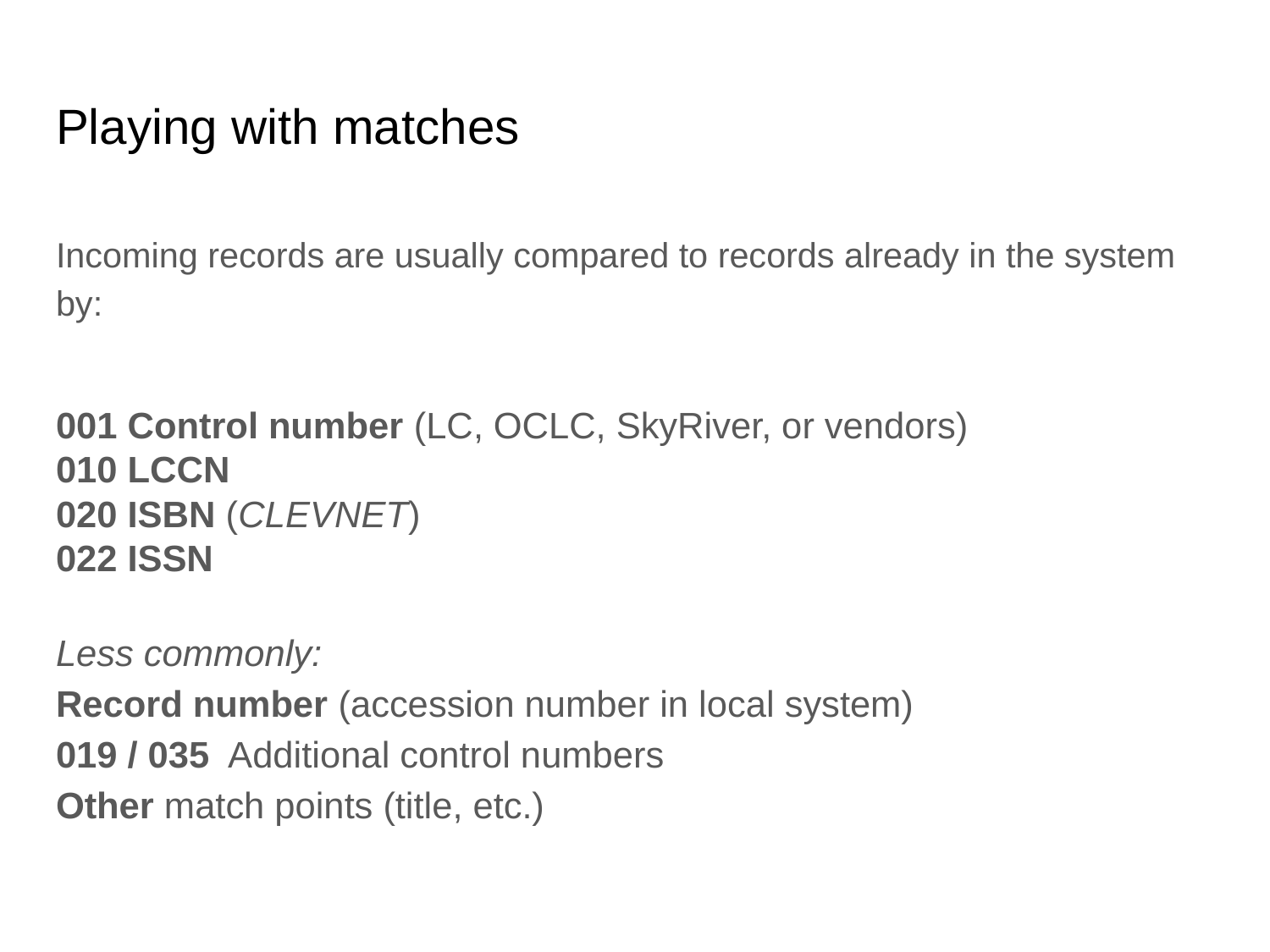

# Playing with matches
Incoming records are usually compared to records already in the system by:

001 Control number (LC, OCLC, SkyRiver, or vendors)
010 LCCN
020 ISBN (CLEVNET)
022 ISSN

Less commonly:
Record number (accession number in local system)
019 / 035  Additional control numbers
Other match points (title, etc.)